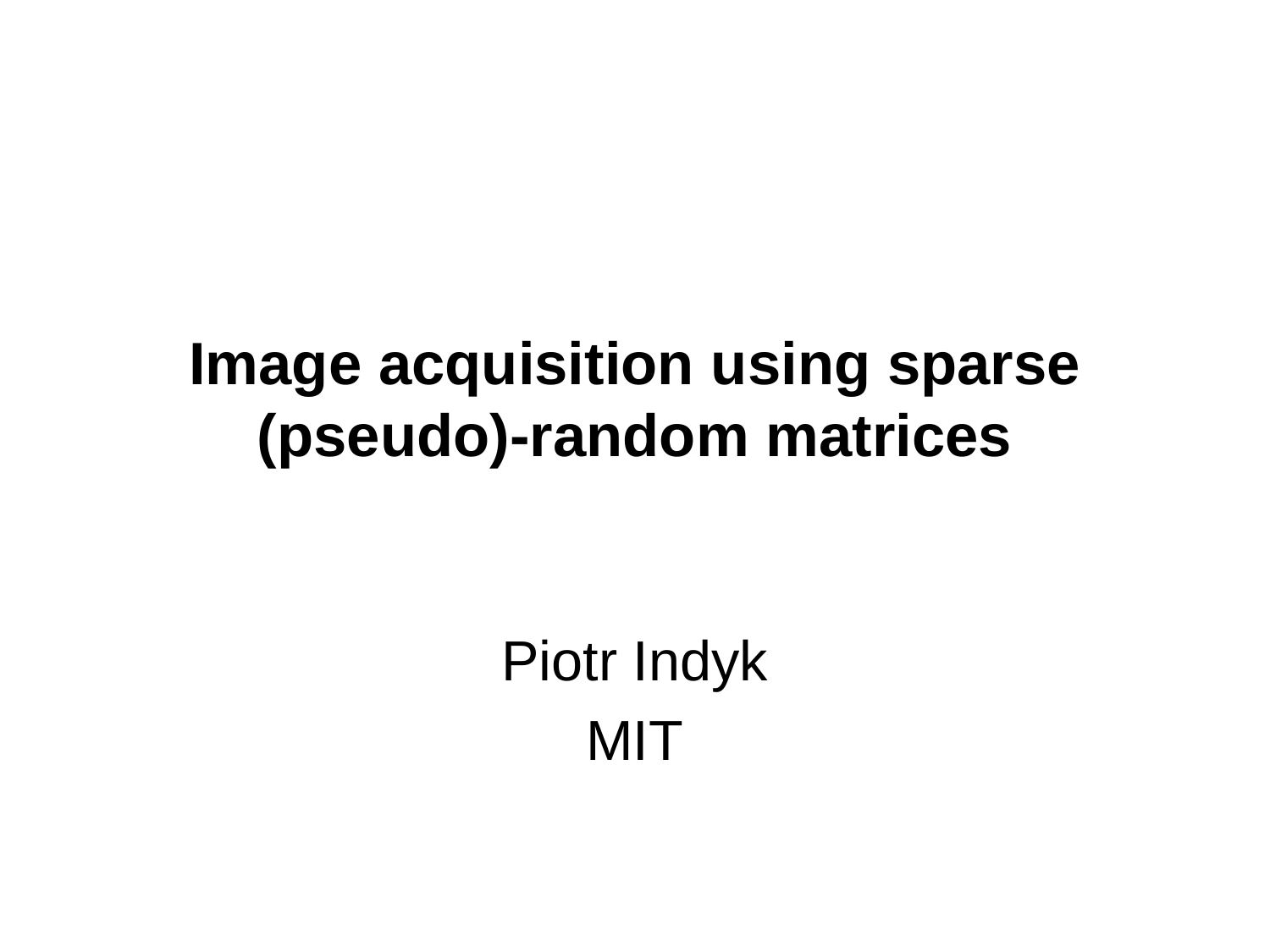

# Image acquisition using sparse (pseudo)-random matrices

Piotr Indyk
MIT